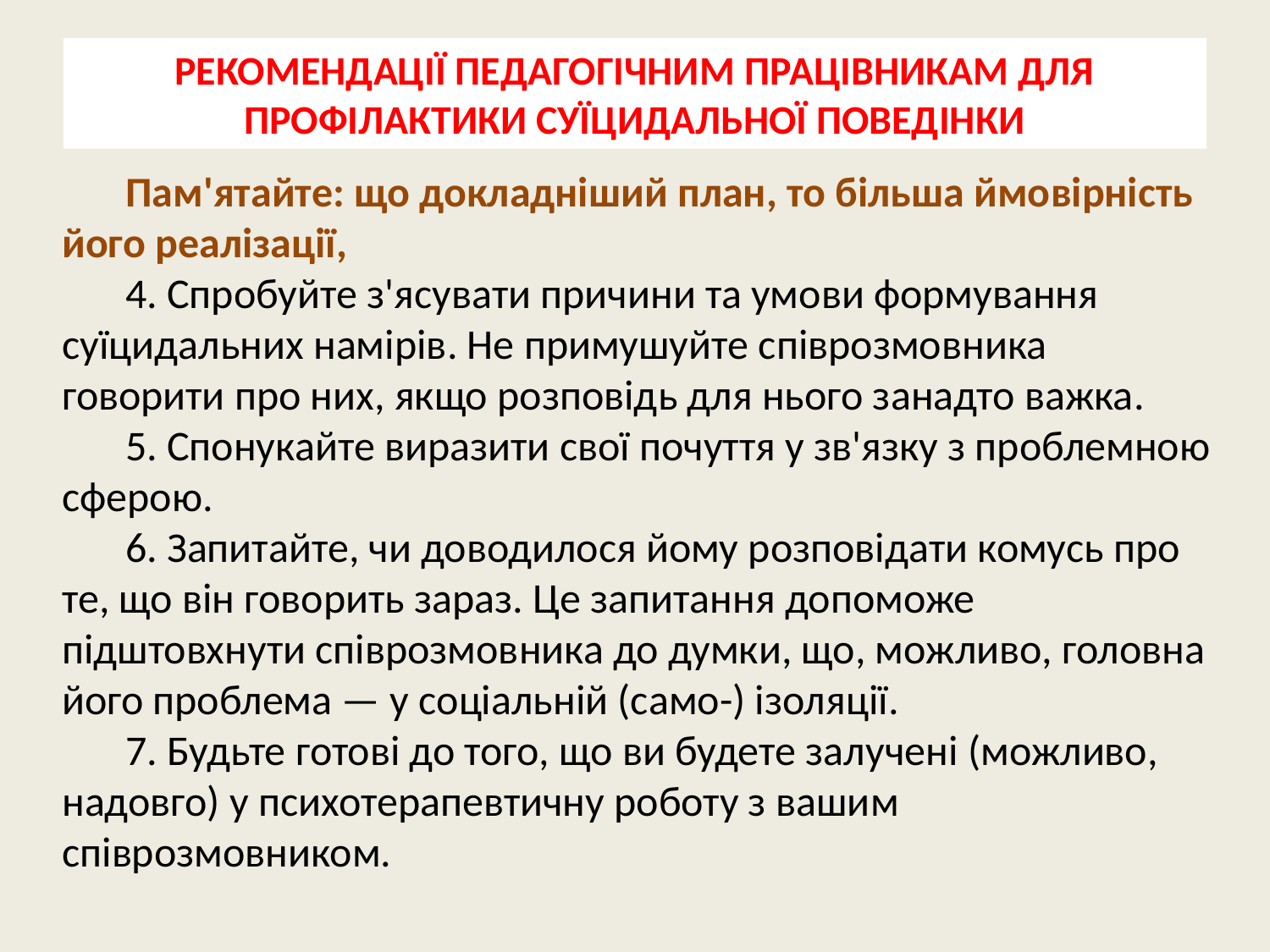

# РЕКОМЕНДАЦІЇ ПЕДАГОГІЧНИМ ПРАЦІВНИКАМ ДЛЯ ПРОФІЛАКТИКИ СУЇЦИДАЛЬНОЇ ПОВЕДІНКИ
Пам'ятайте: що докладніший план, то більша ймовірність його реалізації,
4. Спробуйте з'ясувати причини та умови формування суїцидальних намірів. Не примушуйте співрозмовника говорити про них, якщо розповідь для нього занадто важка.
5. Спонукайте виразити свої почуття у зв'язку з проблемною сферою.
6. Запитайте, чи доводилося йому розповідати комусь про те, що він говорить зараз. Це запитання допоможе підштовхнути співрозмовника до думки, що, можливо, головна його проблема — у соціальній (само-) ізоляції.
7. Будьте готові до того, що ви будете залучені (можливо, надовго) у психотерапевтичну роботу з вашим співрозмовником.